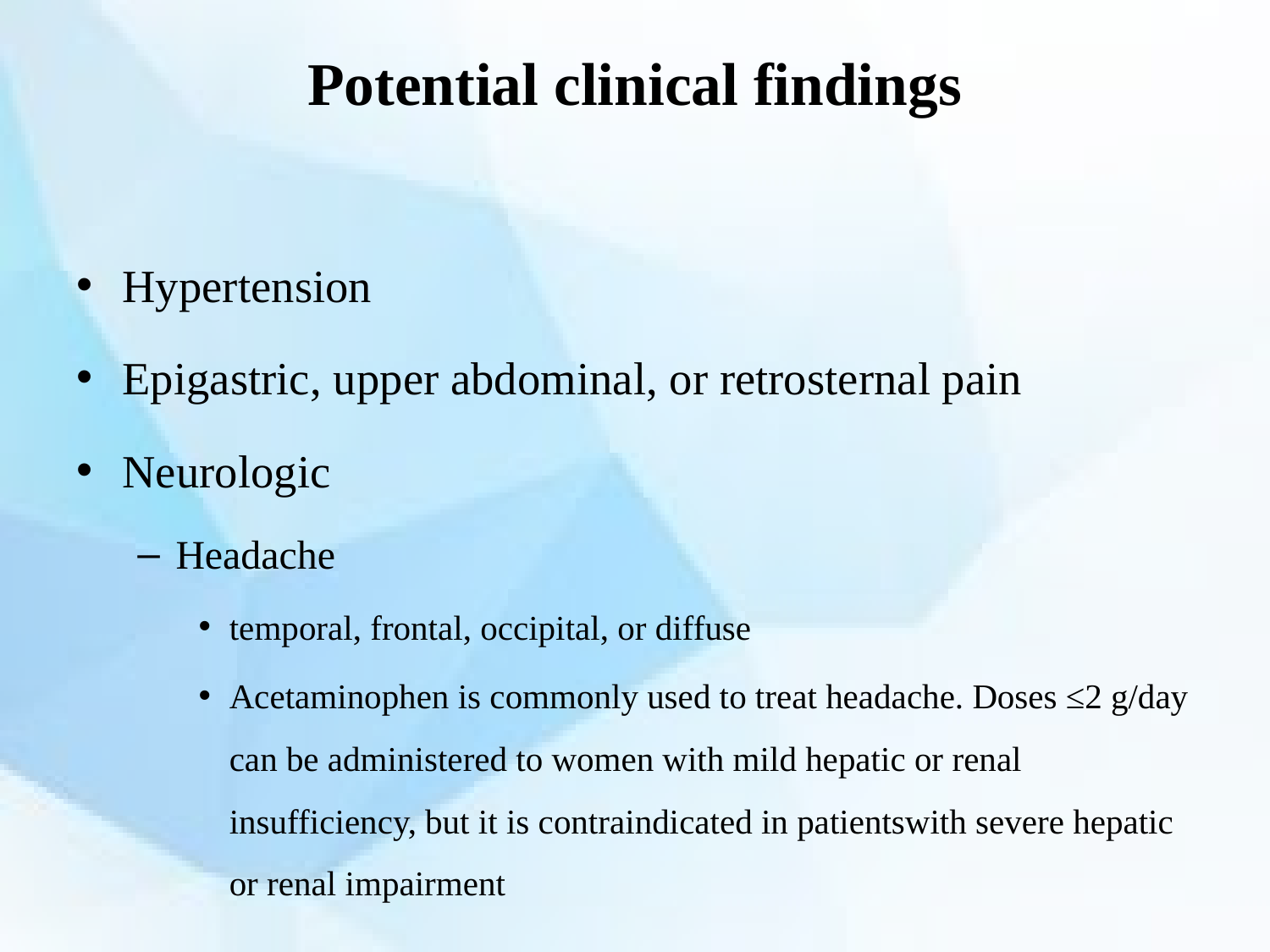

# Potential clinical findings
Hypertension
Epigastric, upper abdominal, or retrosternal pain
Neurologic
Headache
temporal, frontal, occipital, or diffuse
Acetaminophen is commonly used to treat headache. Doses ≤2 g/day can be administered to women with mild hepatic or renal insufficiency, but it is contraindicated in patientswith severe hepatic or renal impairment